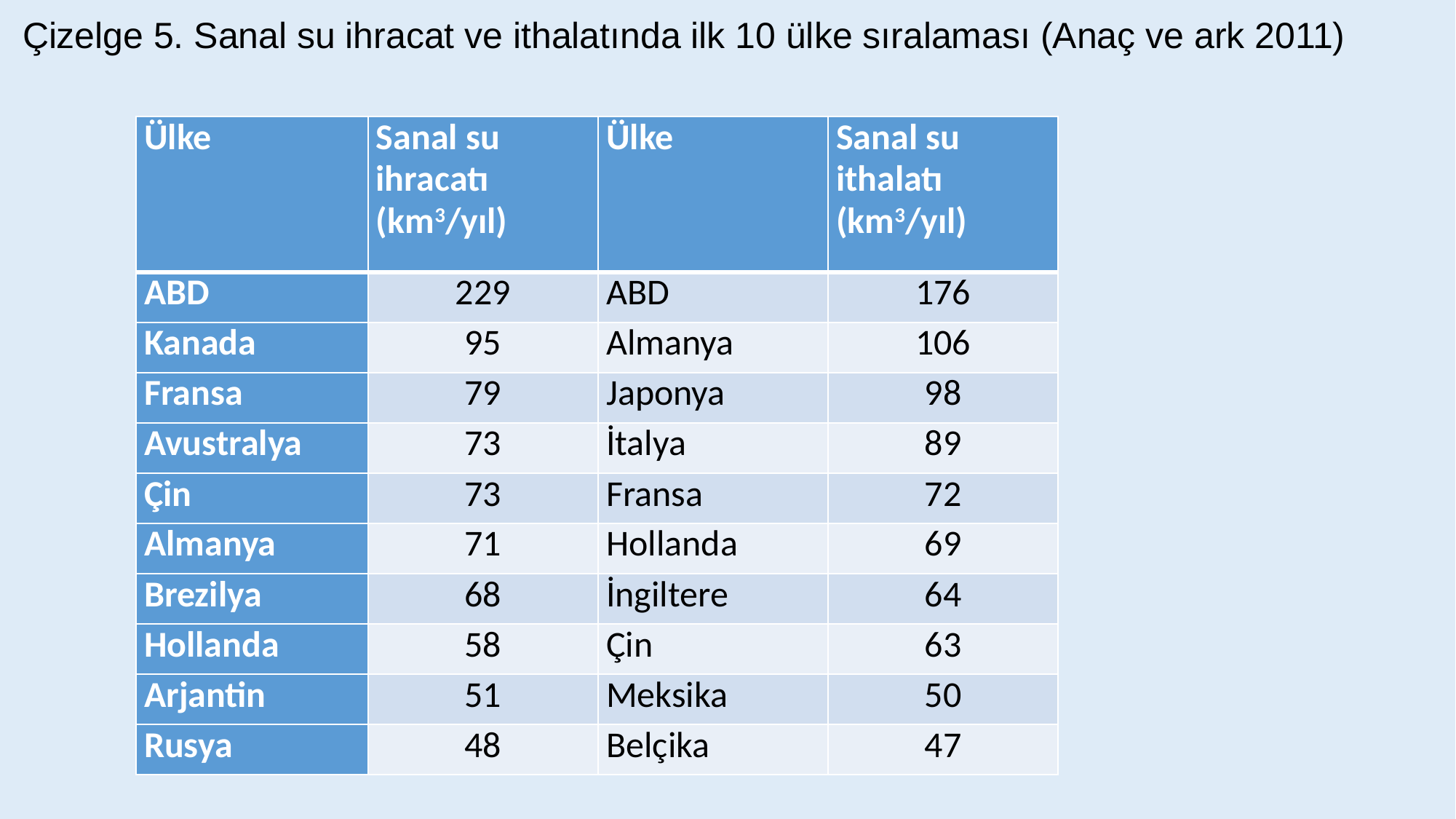

Çizelge 5. Sanal su ihracat ve ithalatında ilk 10 ülke sıralaması (Anaç ve ark 2011)
| Ülke | Sanal su ihracatı (km3/yıl) | Ülke | Sanal su ithalatı (km3/yıl) |
| --- | --- | --- | --- |
| ABD | 229 | ABD | 176 |
| Kanada | 95 | Almanya | 106 |
| Fransa | 79 | Japonya | 98 |
| Avustralya | 73 | İtalya | 89 |
| Çin | 73 | Fransa | 72 |
| Almanya | 71 | Hollanda | 69 |
| Brezilya | 68 | İngiltere | 64 |
| Hollanda | 58 | Çin | 63 |
| Arjantin | 51 | Meksika | 50 |
| Rusya | 48 | Belçika | 47 |